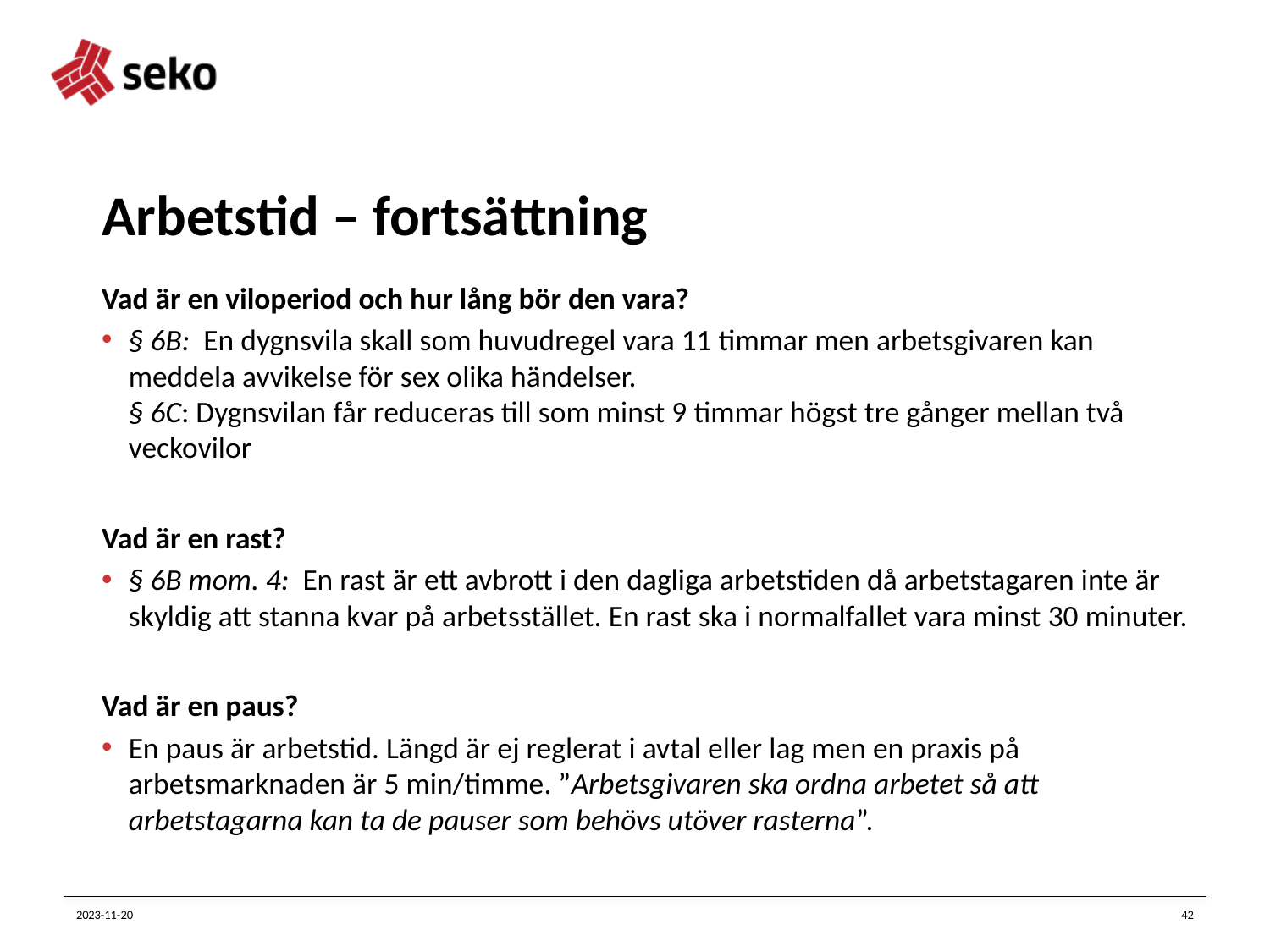

# Arbetstid – fortsättning
Vad är en viloperiod och hur lång bör den vara?
§ 6B:  En dygnsvila skall som huvudregel vara 11 timmar men arbetsgivaren kan meddela avvikelse för sex olika händelser.
§ 6C: Dygnsvilan får reduceras till som minst 9 timmar högst tre gånger mellan två veckovilor

Vad är en rast?
§ 6B mom. 4:  En rast är ett avbrott i den dagliga arbetstiden då arbetstagaren inte är skyldig att stanna kvar på arbetsstället. En rast ska i normalfallet vara minst 30 minuter.

Vad är en paus?
En paus är arbetstid. Längd är ej reglerat i avtal eller lag men en praxis på arbetsmarknaden är 5 min/timme. ”Arbetsgivaren ska ordna arbetet så att arbetstagarna kan ta de pauser som behövs utöver rasterna”.
2023-11-20

42